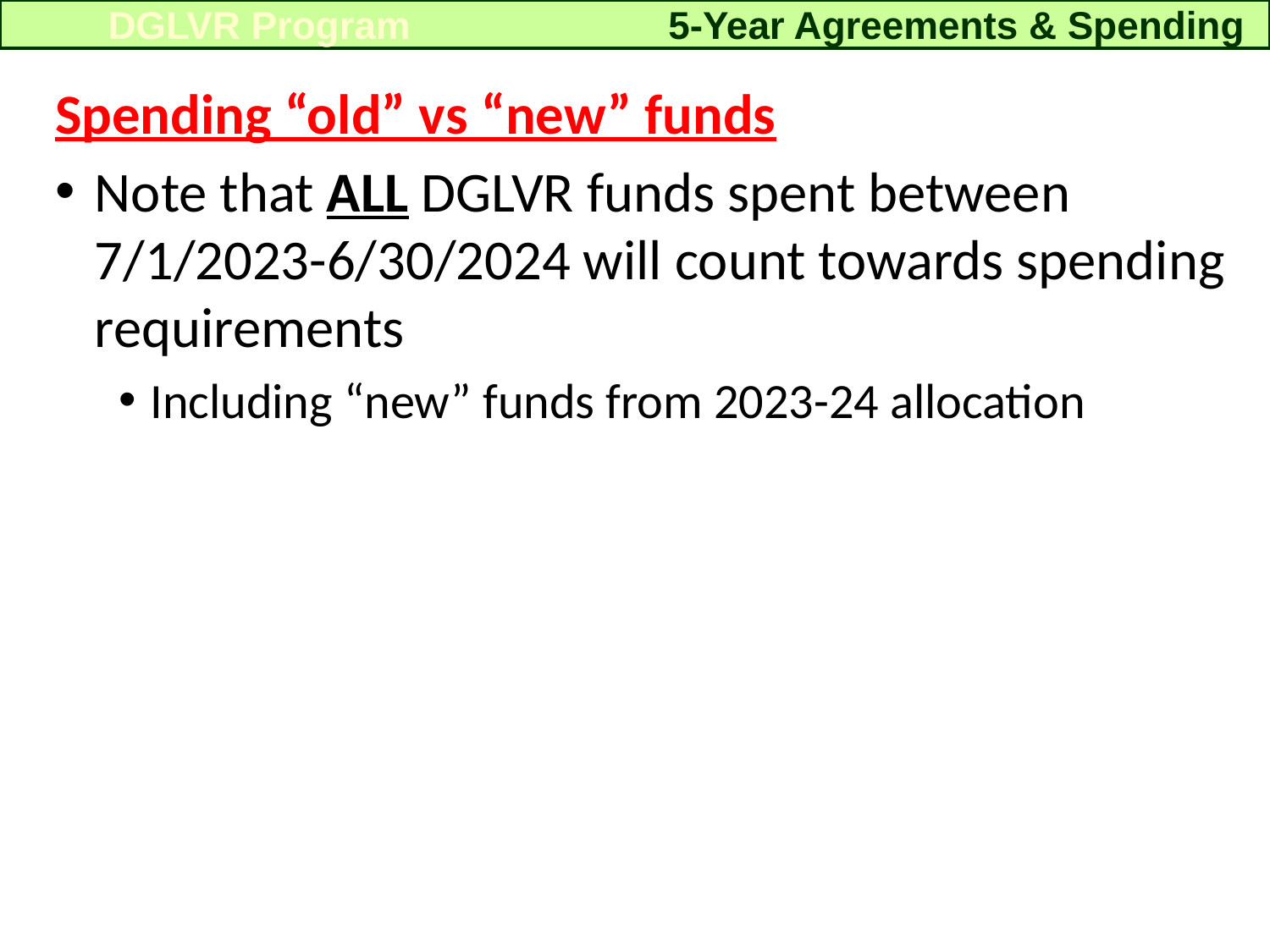

5-Year Agreements & Spending
DGLVR Program
Spending “old” vs “new” funds
Note that ALL DGLVR funds spent between 7/1/2023-6/30/2024 will count towards spending requirements
Including “new” funds from 2023-24 allocation